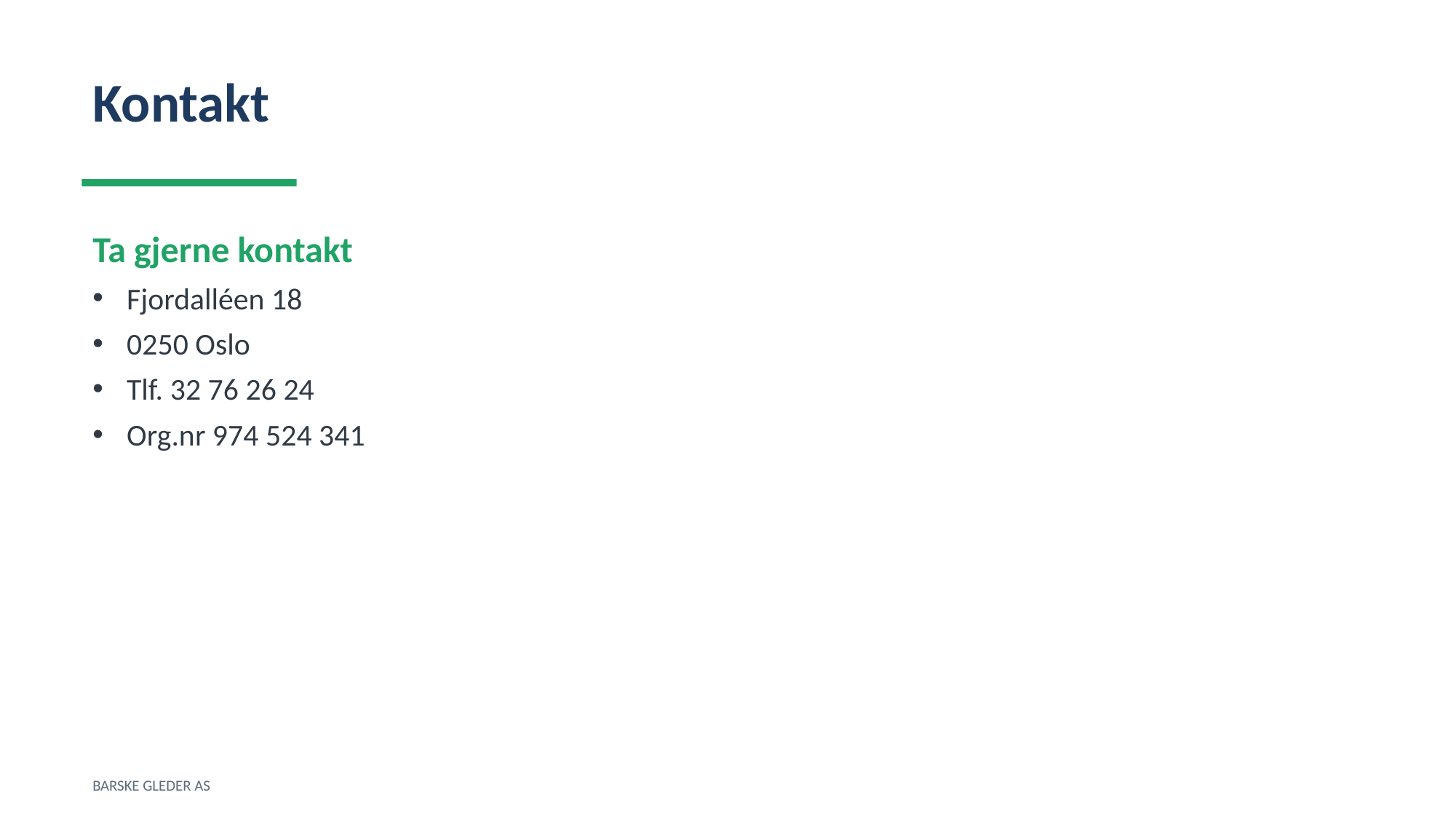

Kontakt

Ta gjerne kontakt
Fjordalléen 18
0250 Oslo
Tlf. 32 76 26 24
Org.nr 974 524 341
BARSKE GLEDER AS